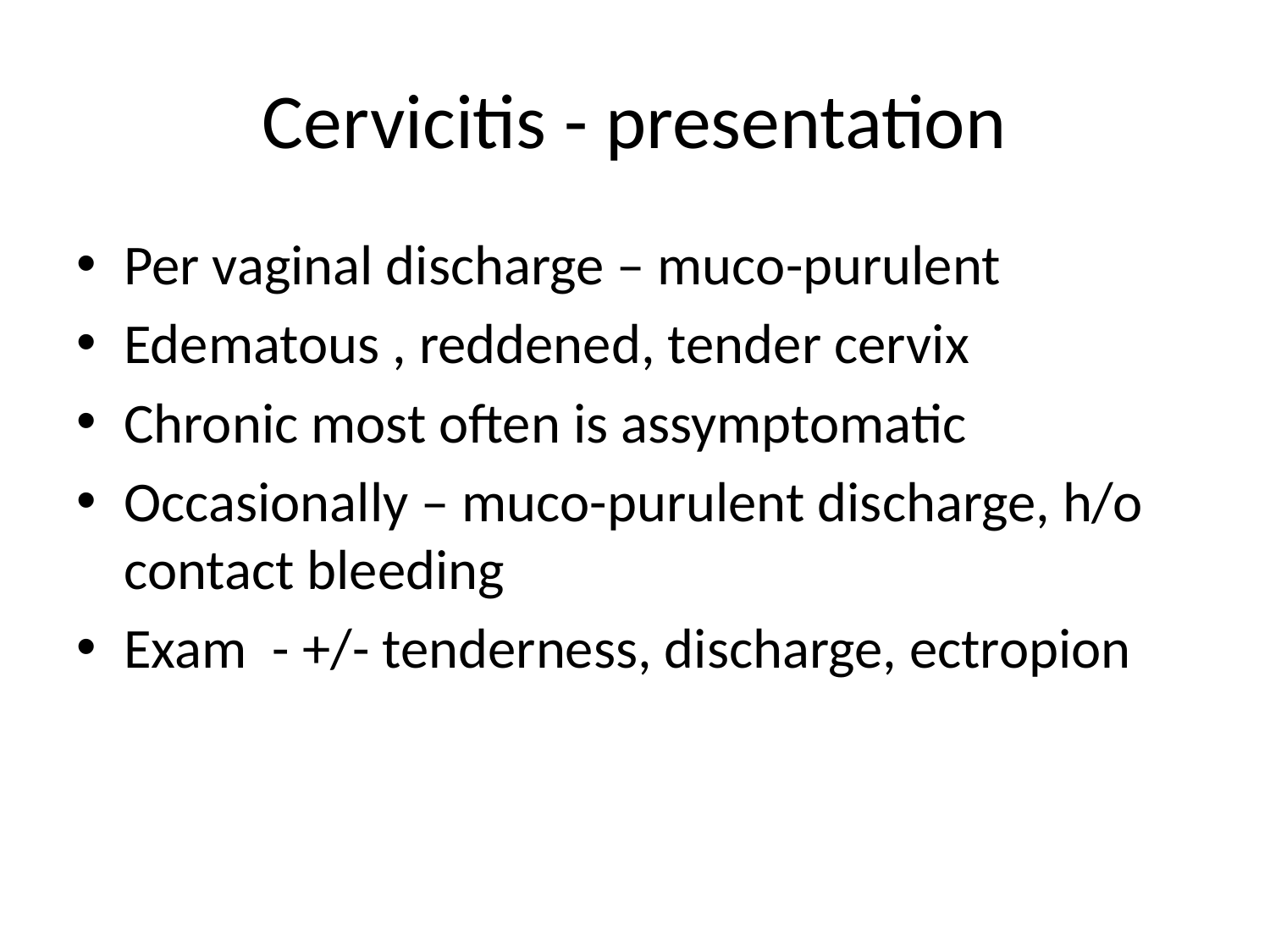

# Cervicitis - presentation
Per vaginal discharge – muco-purulent
Edematous , reddened, tender cervix
Chronic most often is assymptomatic
Occasionally – muco-purulent discharge, h/o contact bleeding
Exam  - +/- tenderness, discharge, ectropion